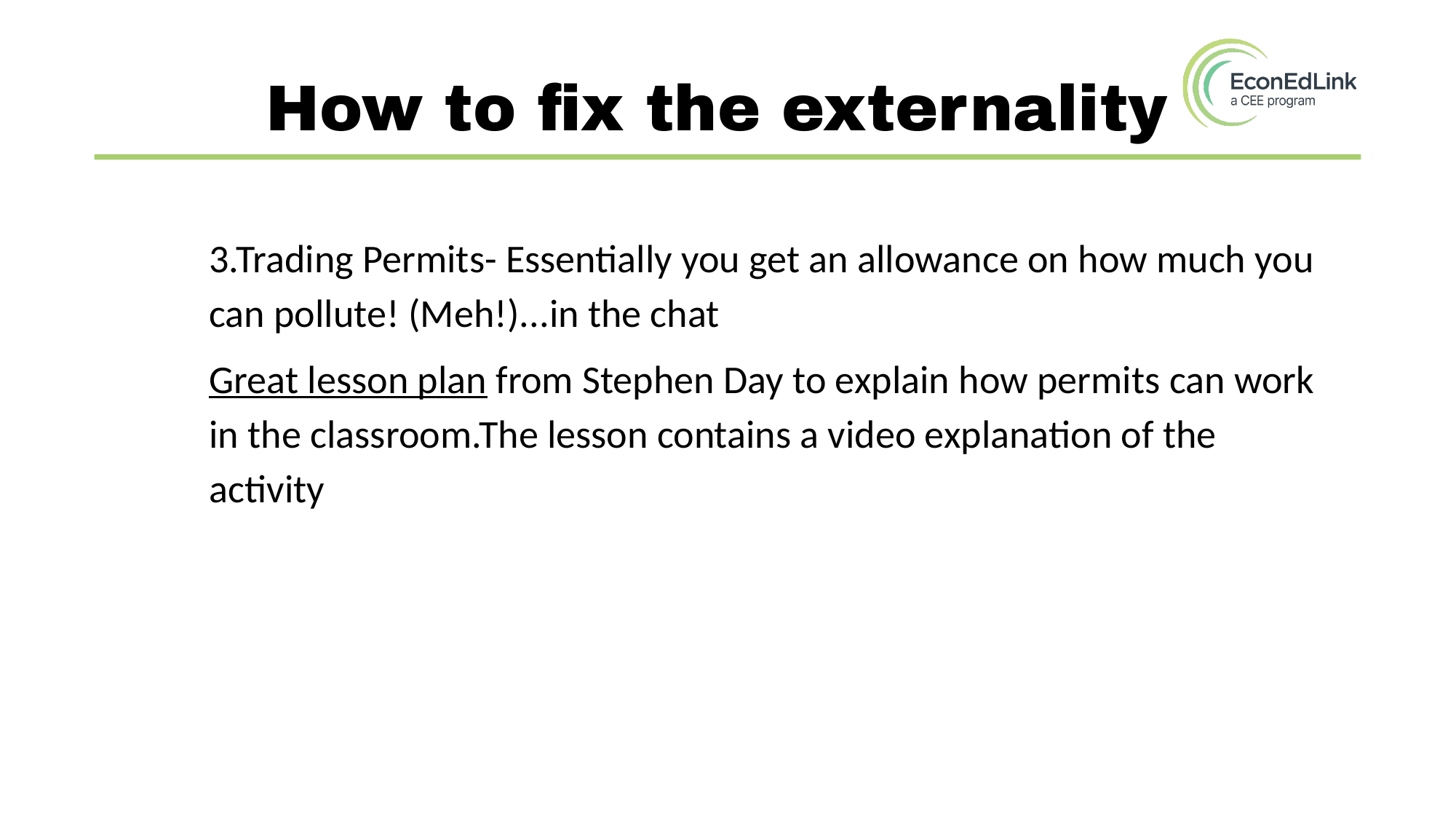

How to fix the externality
3.Trading Permits- Essentially you get an allowance on how much you can pollute! (Meh!)...in the chat
Great lesson plan from Stephen Day to explain how permits can work in the classroom.The lesson contains a video explanation of the activity